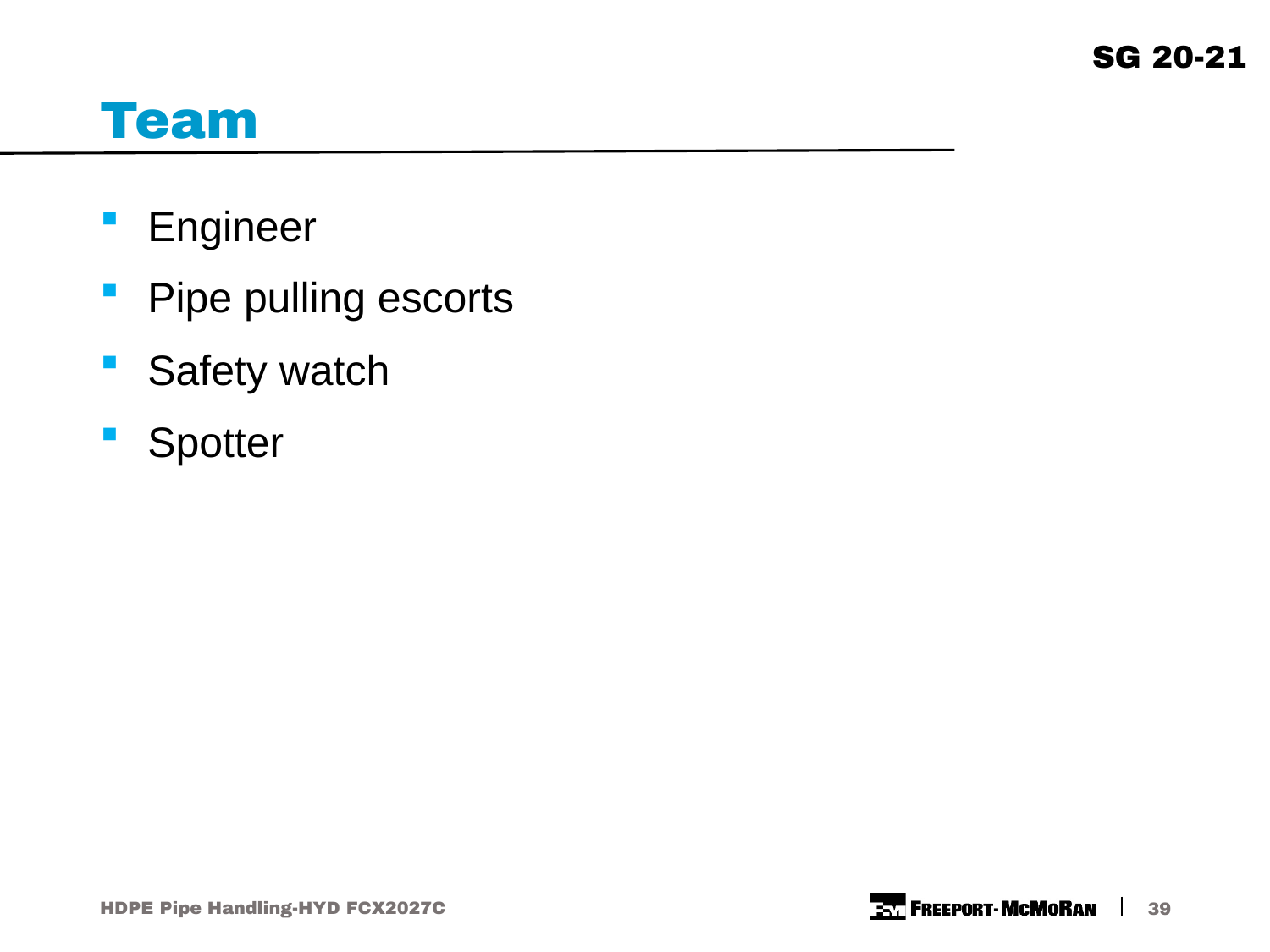

SG 20-21
Team
Engineer
Pipe pulling escorts
Safety watch
Spotter

HDPE Pipe Handling-HYD FCX2027C
	39